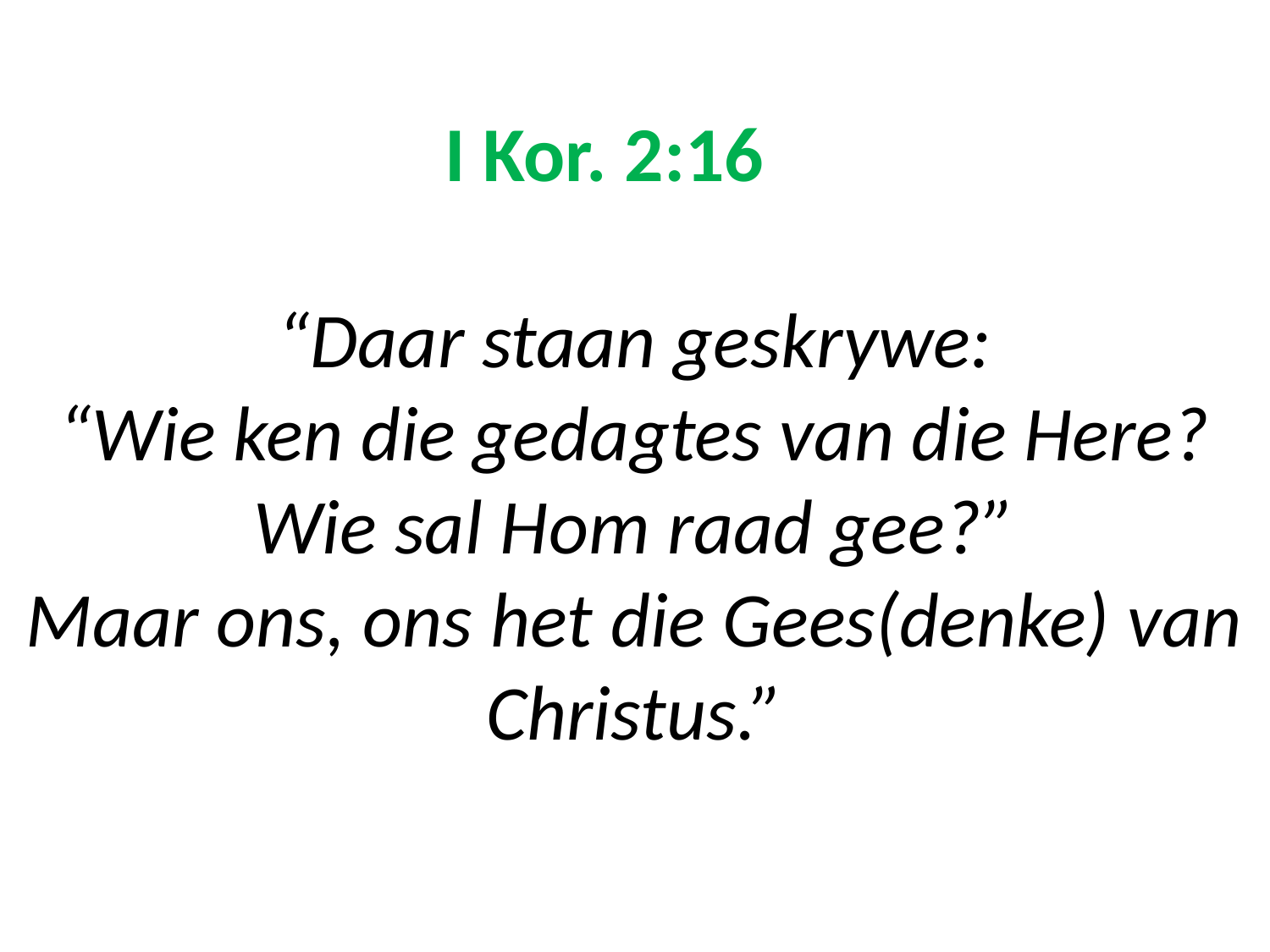

# I Kor. 2:16 “Daar staan geskrywe: “Wie ken die gedagtes van die Here? Wie sal Hom raad gee?” Maar ons, ons het die Gees(denke) van Christus.”